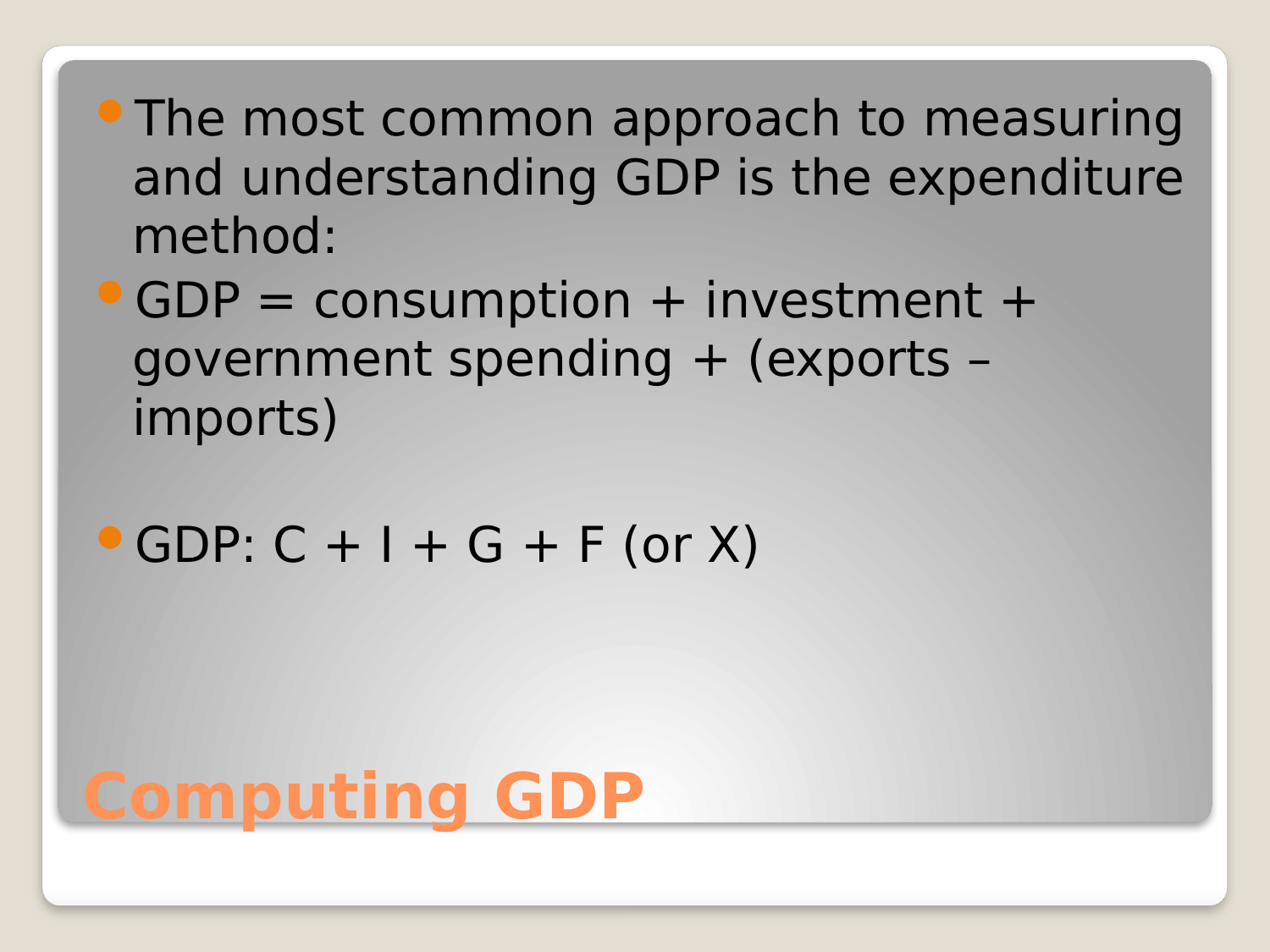

The most common approach to measuring and understanding GDP is the expenditure method:
GDP = consumption + investment + government spending + (exports – imports)

GDP: C + I + G + F (or X)

# Computing GDP